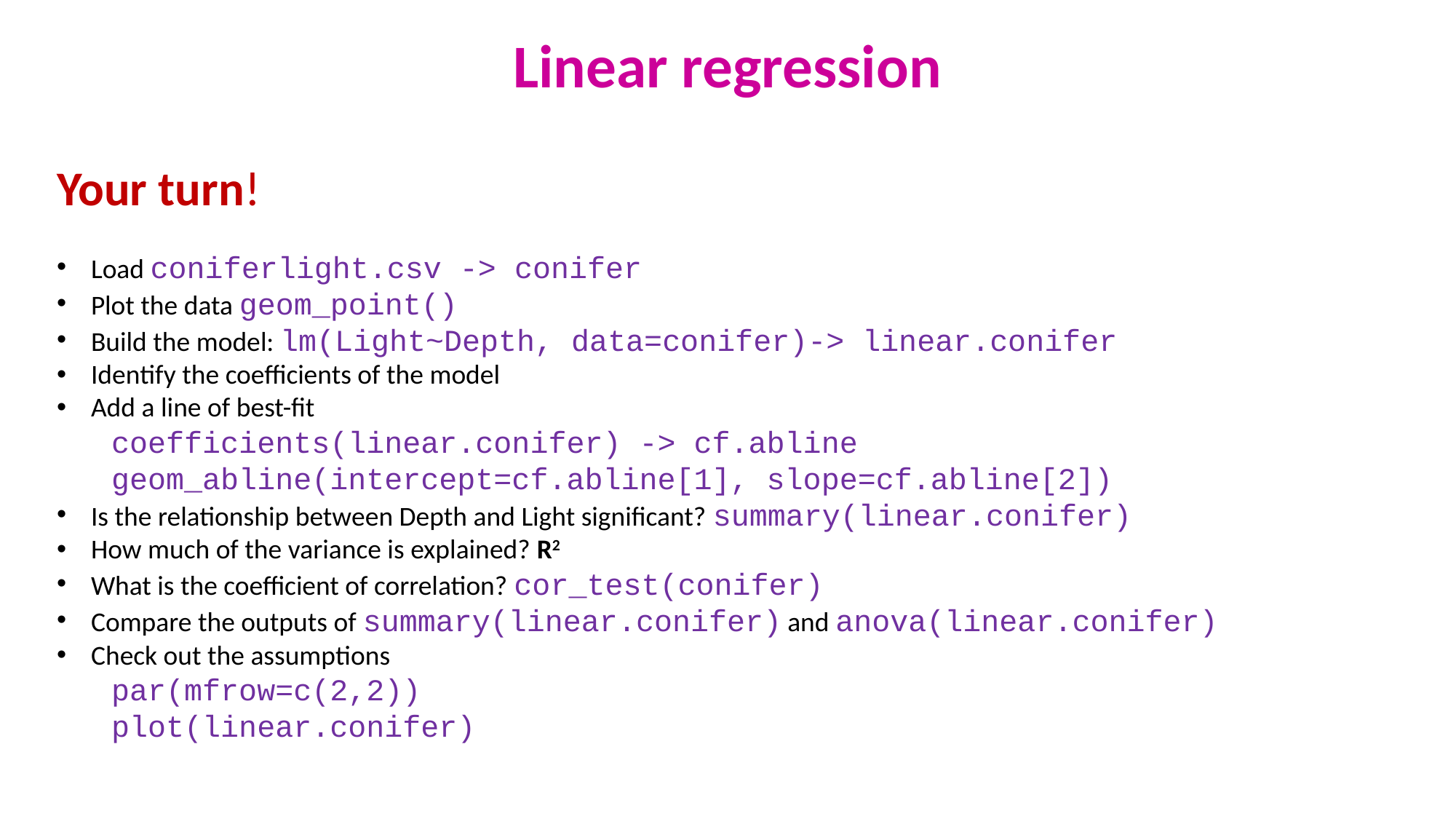

Linear regression
Your turn!

Load coniferlight.csv -> conifer
Plot the data geom_point()
Build the model: lm(Light~Depth, data=conifer)-> linear.conifer
Identify the coefficients of the model
Add a line of best-fit
coefficients(linear.conifer) -> cf.abline
geom_abline(intercept=cf.abline[1], slope=cf.abline[2])
Is the relationship between Depth and Light significant? summary(linear.conifer)
How much of the variance is explained? R2
What is the coefficient of correlation? cor_test(conifer)
Compare the outputs of summary(linear.conifer) and anova(linear.conifer)
Check out the assumptions
par(mfrow=c(2,2))
plot(linear.conifer)